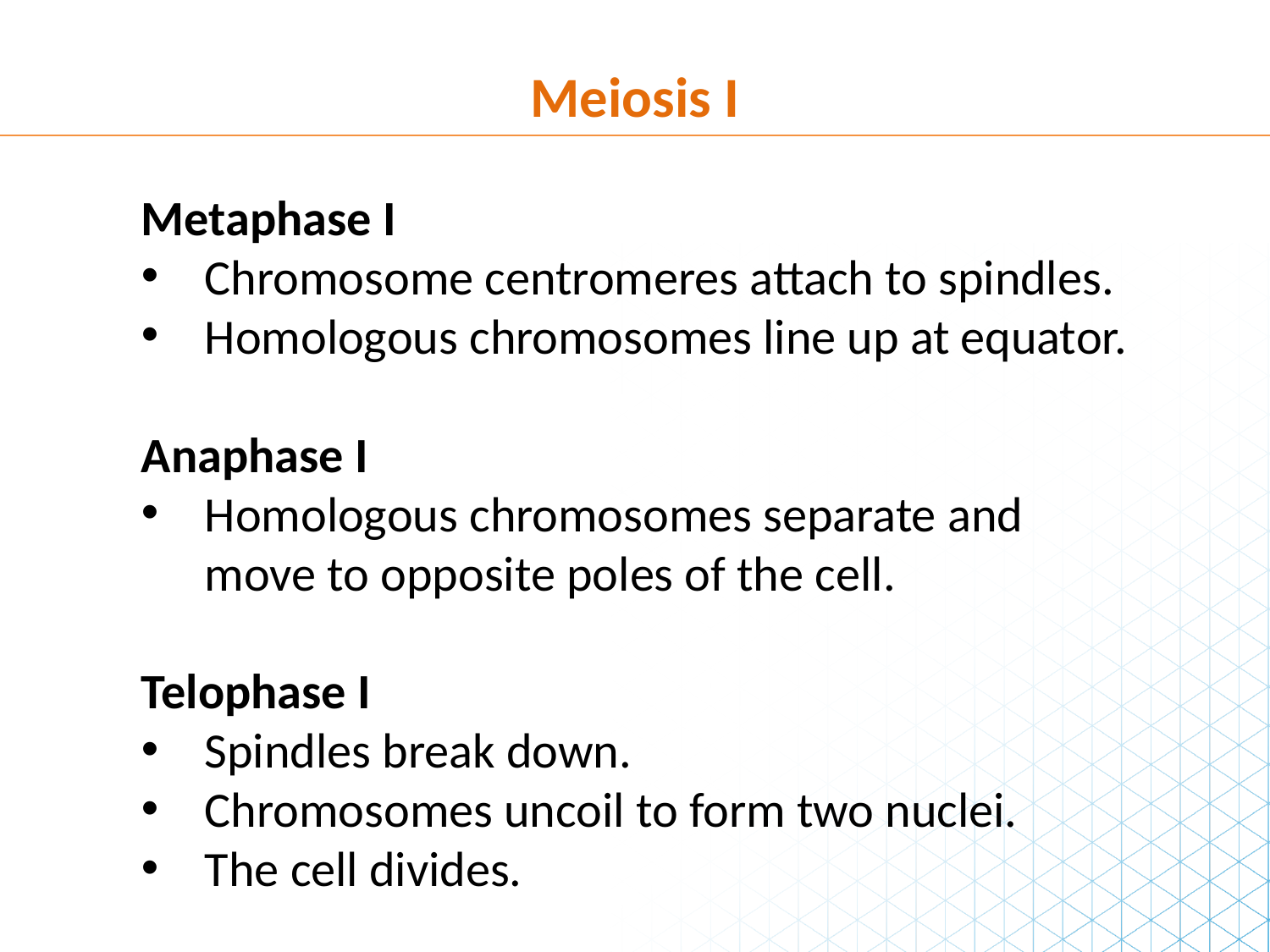

Meiosis I
Metaphase I
Chromosome centromeres attach to spindles.
Homologous chromosomes line up at equator.

Anaphase I
Homologous chromosomes separate and move to opposite poles of the cell.

Telophase I
Spindles break down.
Chromosomes uncoil to form two nuclei.
The cell divides.